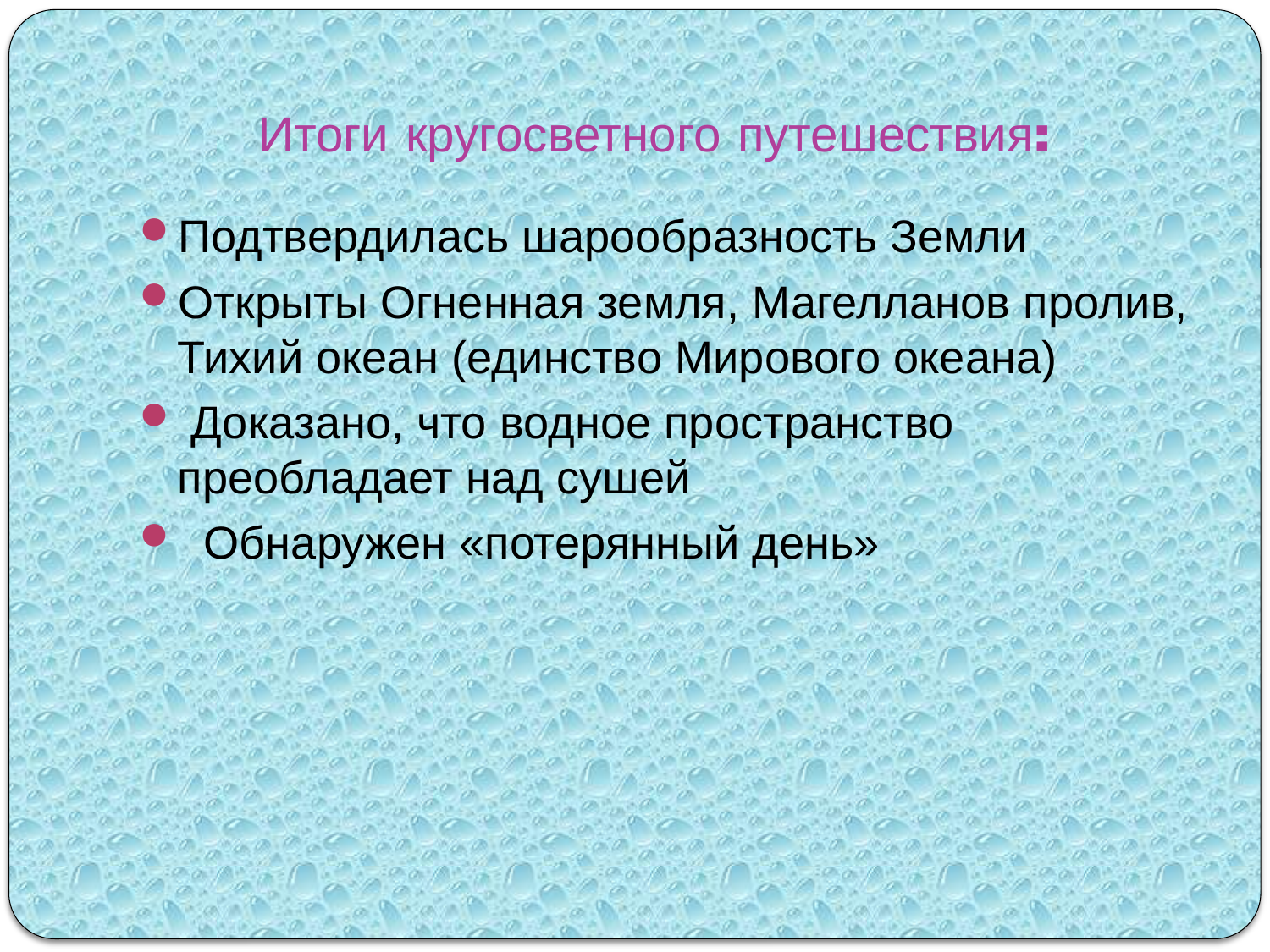

# Итоги кругосветного путешествия:
Подтвердилась шарообразность Земли
Открыты Огненная земля, Магелланов пролив, Тихий океан (единство Мирового океана)
 Доказано, что водное пространство преобладает над сушей
  Обнаружен «потерянный день»